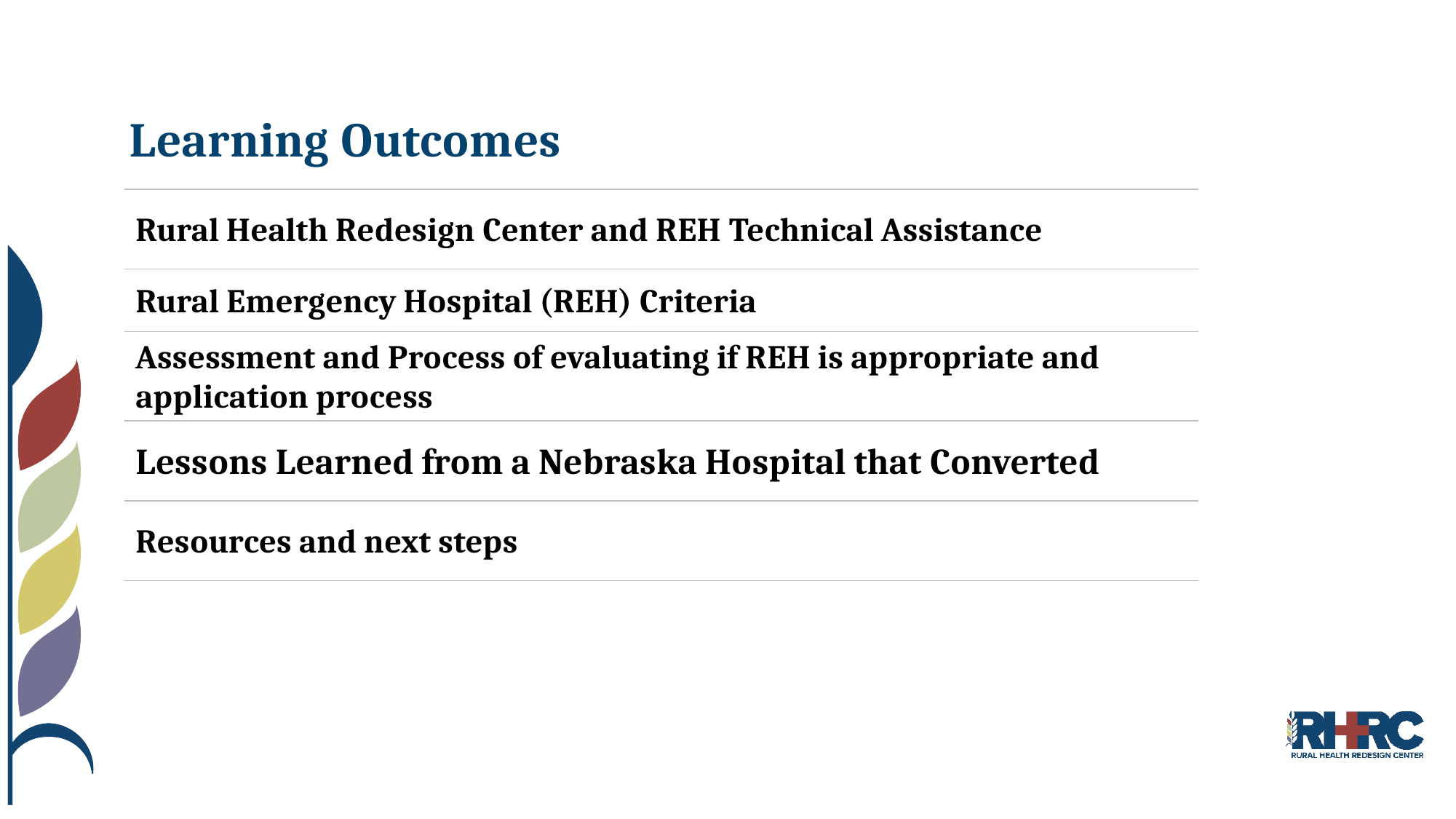

# Learning Outcomes
| Rural Health Redesign Center and REH Technical Assistance |
| --- |
| Rural Emergency Hospital (REH) Criteria |
| Assessment and Process of evaluating if REH is appropriate and application process |
| Lessons Learned from a Nebraska Hospital that Converted |
| Resources and next steps |